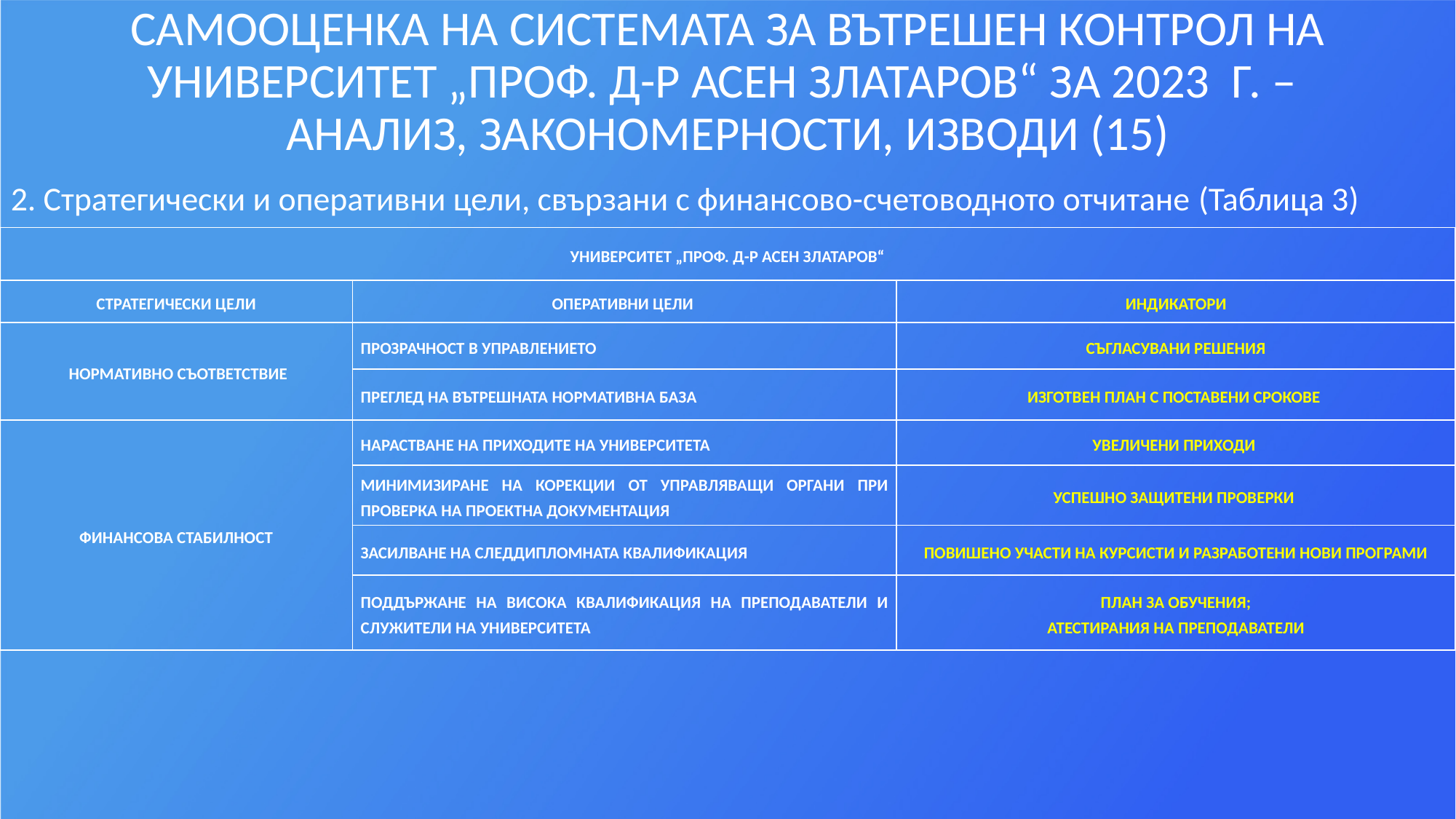

САМООЦЕНКА НА СИСТЕМАТА ЗА ВЪТРЕШЕН КОНТРОЛ НА УНИВЕРСИТЕТ „ПРОФ. Д-Р АСЕН ЗЛАТАРОВ“ ЗА 2023  Г. –
АНАЛИЗ, ЗАКОНОМЕРНОСТИ, ИЗВОДИ (15)
2. Стратегически и оперативни цели, свързани с финансово-счетоводното отчитане (Таблица 3)
| УНИВЕРСИТЕТ „ПРОФ. Д-Р АСЕН ЗЛАТАРОВ“ |  |  |
| --- | --- | --- |
| СТРАТЕГИЧЕСКИ ЦЕЛИ | ОПЕРАТИВНИ ЦЕЛИ | ИНДИКАТОРИ |
| НОРМАТИВНО СЪОТВЕТСТВИЕ | ПРОЗРАЧНОСТ В УПРАВЛЕНИЕТО | СЪГЛАСУВАНИ РЕШЕНИЯ |
|  | ПРЕГЛЕД НА ВЪТРЕШНАТА НОРМАТИВНА БАЗА | ИЗГОТВЕН ПЛАН С ПОСТАВЕНИ СРОКОВЕ |
| ФИНАНСОВА СТАБИЛНОСТ | НАРАСТВАНЕ НА ПРИХОДИТЕ НА УНИВЕРСИТЕТА | УВЕЛИЧЕНИ ПРИХОДИ |
|  | МИНИМИЗИРАНЕ НА КОРЕКЦИИ ОТ УПРАВЛЯВАЩИ ОРГАНИ ПРИ ПРОВЕРКА НА ПРОЕКТНА ДОКУМЕНТАЦИЯ | УСПЕШНО ЗАЩИТЕНИ ПРОВЕРКИ |
|  | ЗАСИЛВАНЕ НА СЛЕДДИПЛОМНАТА КВАЛИФИКАЦИЯ | ПОВИШЕНО УЧАСТИ НА КУРСИСТИ И РАЗРАБОТЕНИ НОВИ ПРОГРАМИ |
|  | ПОДДЪРЖАНЕ НА ВИСОКА КВАЛИФИКАЦИЯ НА ПРЕПОДАВАТЕЛИ И СЛУЖИТЕЛИ НА УНИВЕРСИТЕТА | ПЛАН ЗА ОБУЧЕНИЯ; АТЕСТИРАНИЯ НА ПРЕПОДАВАТЕЛИ |